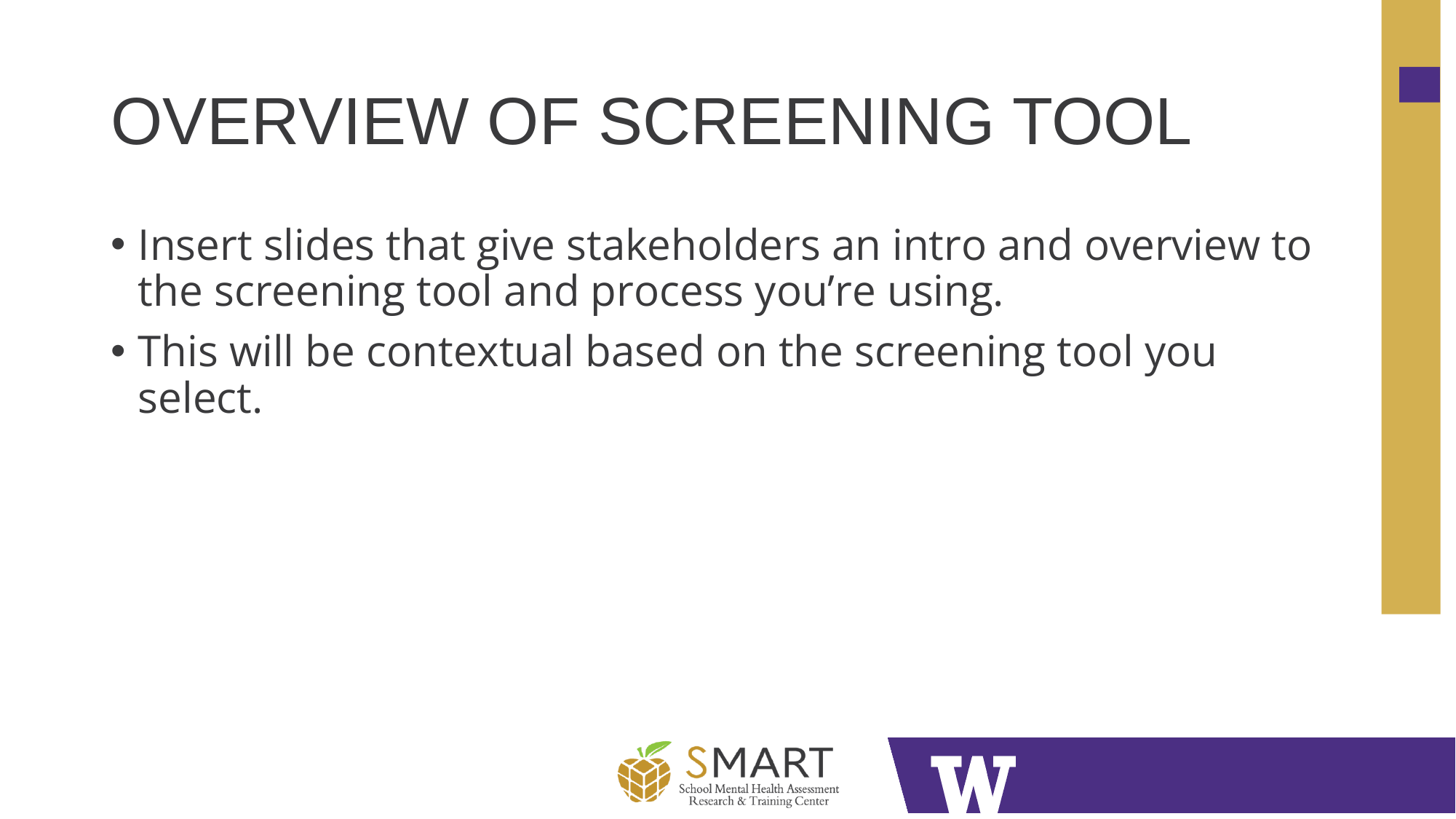

# Overview of screening tool
Insert slides that give stakeholders an intro and overview to the screening tool and process you’re using.
This will be contextual based on the screening tool you select.